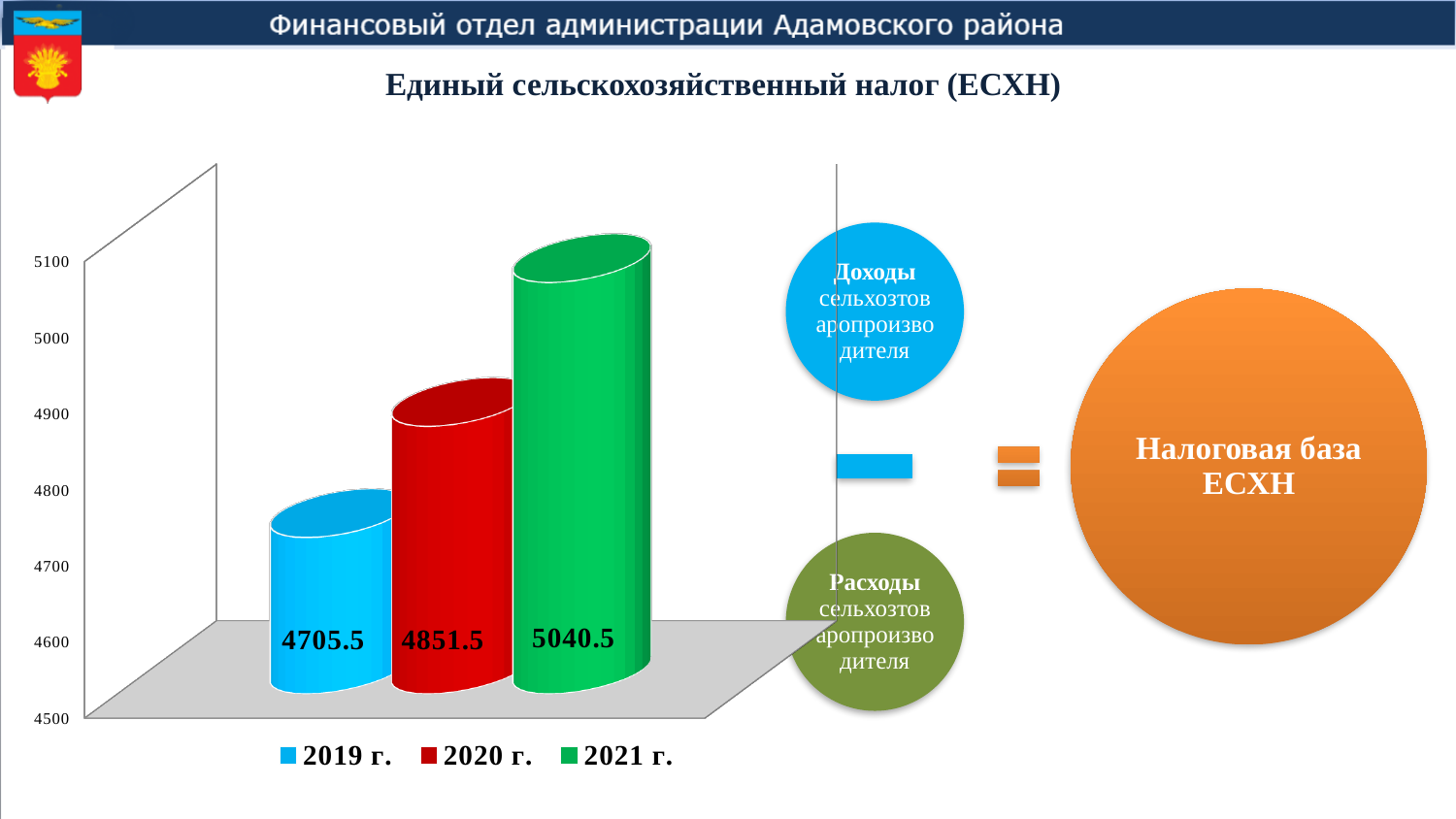

# Единый сельскохозяйственный налог (ЕСХН)

[unsupported chart]

Доходы сельхозтоваропроизводителя

Расходы сельхозтоваропроизводителя

Налоговая база ЕСХН